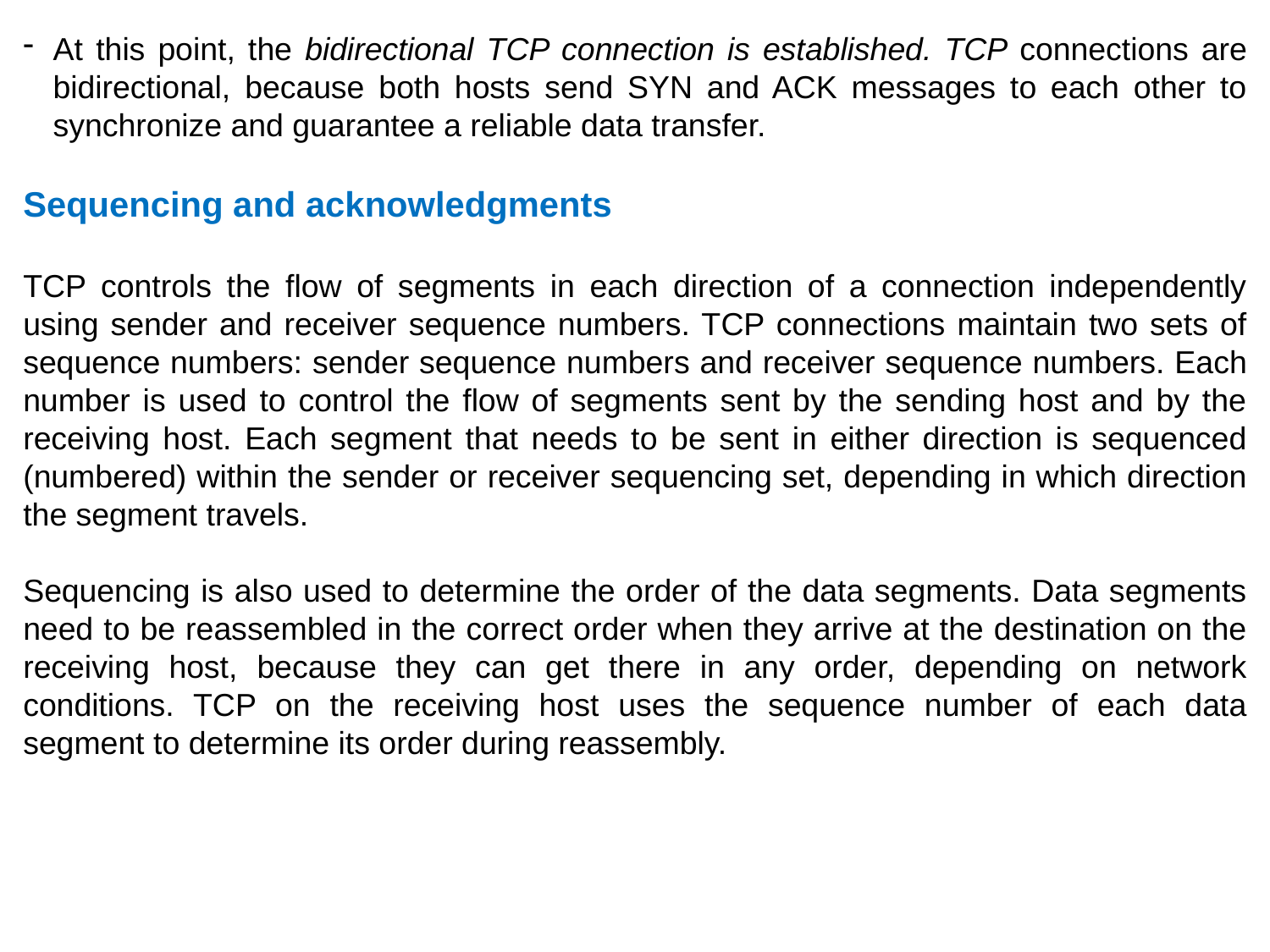

At this point, the bidirectional TCP connection is established. TCP connections are bidirectional, because both hosts send SYN and ACK messages to each other to synchronize and guarantee a reliable data transfer.

Sequencing and acknowledgments

TCP controls the flow of segments in each direction of a connection independently using sender and receiver sequence numbers. TCP connections maintain two sets of sequence numbers: sender sequence numbers and receiver sequence numbers. Each number is used to control the flow of segments sent by the sending host and by the receiving host. Each segment that needs to be sent in either direction is sequenced (numbered) within the sender or receiver sequencing set, depending in which direction the segment travels.

Sequencing is also used to determine the order of the data segments. Data segments need to be reassembled in the correct order when they arrive at the destination on the receiving host, because they can get there in any order, depending on network conditions. TCP on the receiving host uses the sequence number of each data segment to determine its order during reassembly.